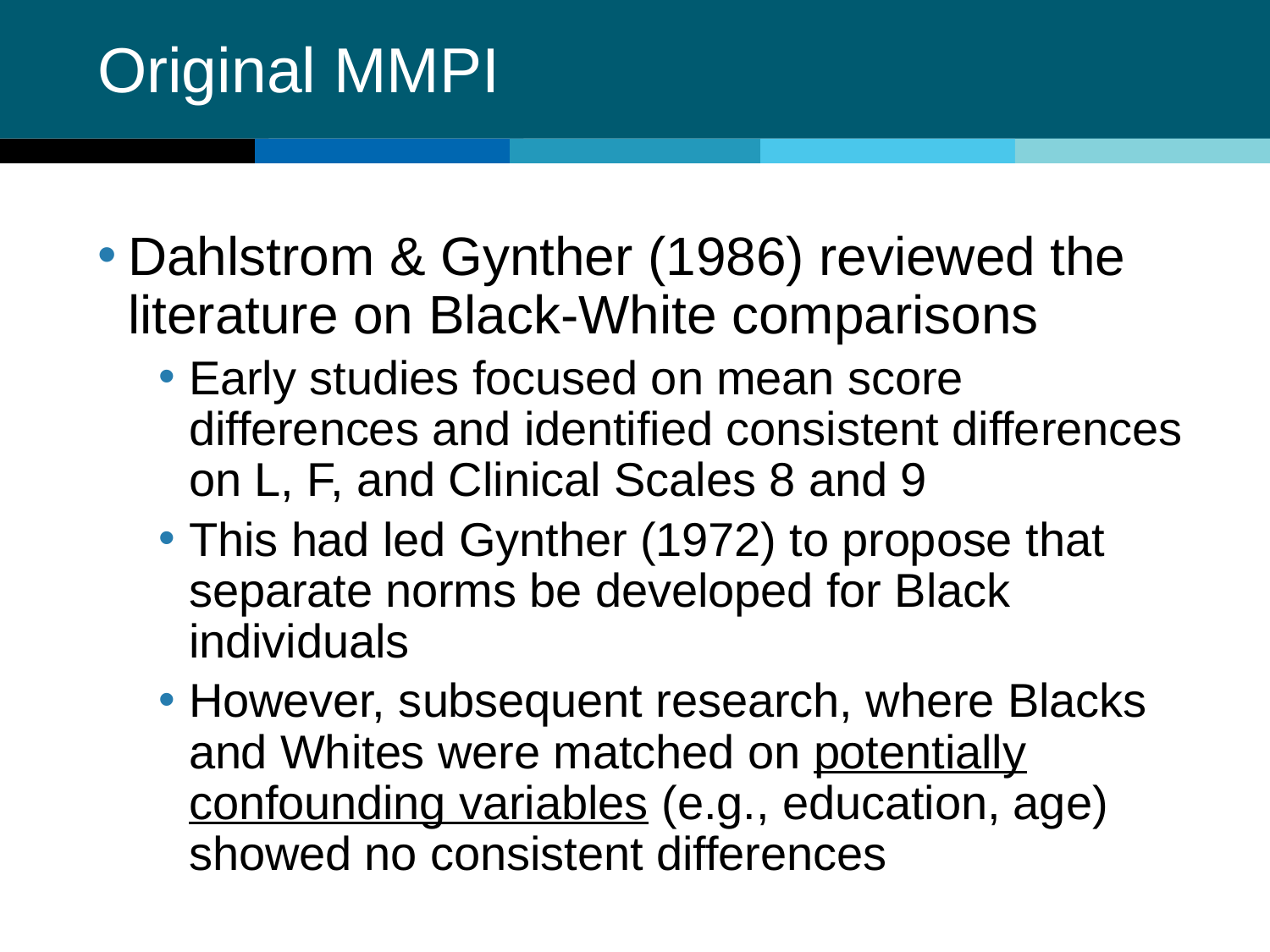

# Original MMPI
Dahlstrom & Gynther (1986) reviewed the literature on Black-White comparisons
Early studies focused on mean score differences and identified consistent differences on L, F, and Clinical Scales 8 and 9
This had led Gynther (1972) to propose that separate norms be developed for Black individuals
However, subsequent research, where Blacks and Whites were matched on potentially confounding variables (e.g., education, age) showed no consistent differences